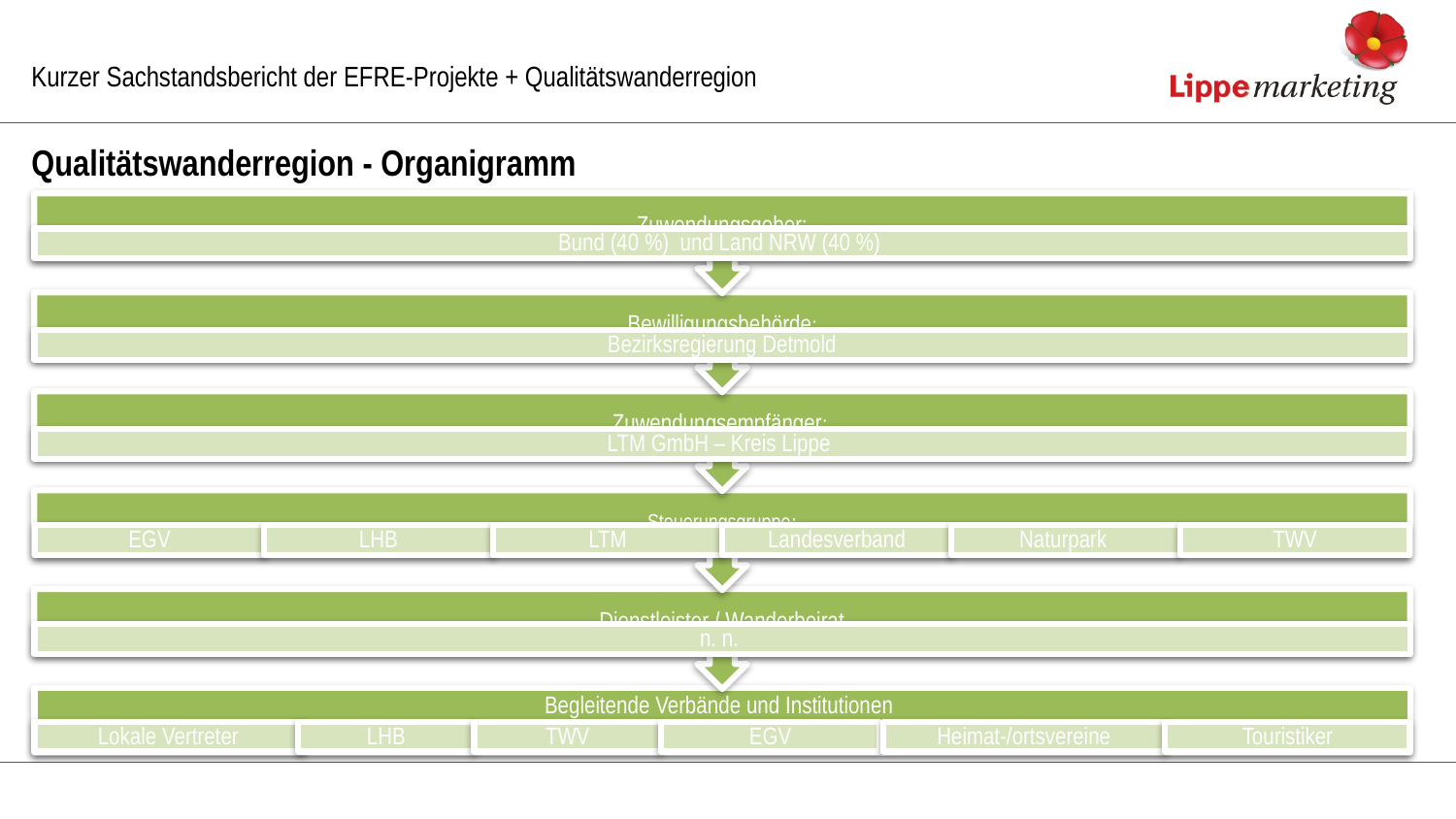

Kurzer Sachstandsbericht der EFRE-Projekte + Qualitätswanderregion
Qualitätswanderregion - Organigramm
Begleitende Verbände und Institutionen
Lokale Vertreter
LHB
TWV
EGV
Heimat-/ortsvereine
Touristiker
Dienstleister / Wanderbeirat
n. n.
Steuerungsgruppe:
EGV
LHB
LTM
Landesverband
Naturpark
TWV
Zuwendungsempfänger:
LTM GmbH – Kreis Lippe
Bewilligungsbehörde:
Bezirksregierung Detmold
Zuwendungsgeber:
Bund (40 %)  und Land NRW (40 %)